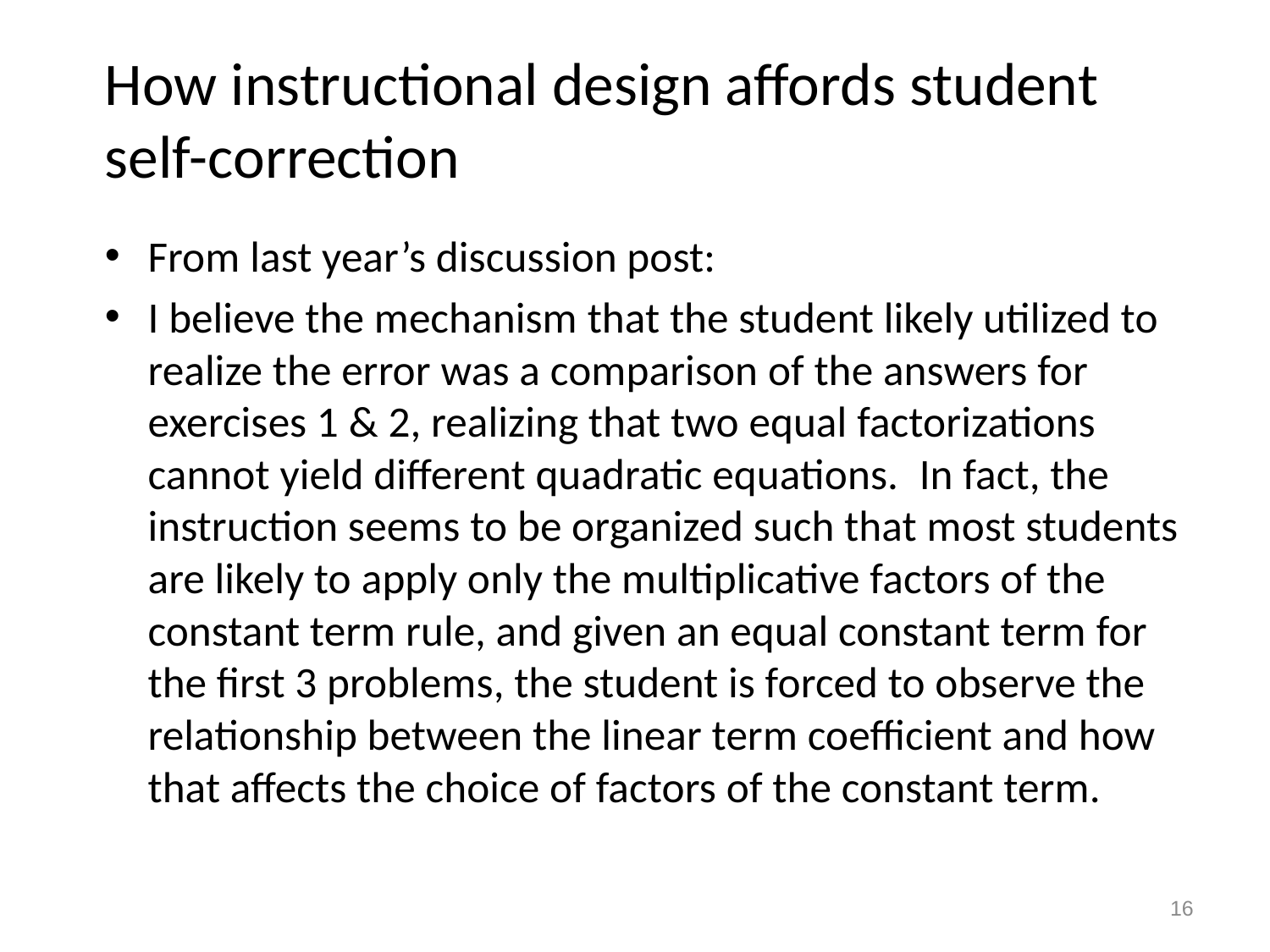

# How instructional design affords student self-correction
From last year’s discussion post:
I believe the mechanism that the student likely utilized to realize the error was a comparison of the answers for exercises 1 & 2, realizing that two equal factorizations cannot yield different quadratic equations.  In fact, the instruction seems to be organized such that most students are likely to apply only the multiplicative factors of the constant term rule, and given an equal constant term for the first 3 problems, the student is forced to observe the relationship between the linear term coefficient and how that affects the choice of factors of the constant term.
16